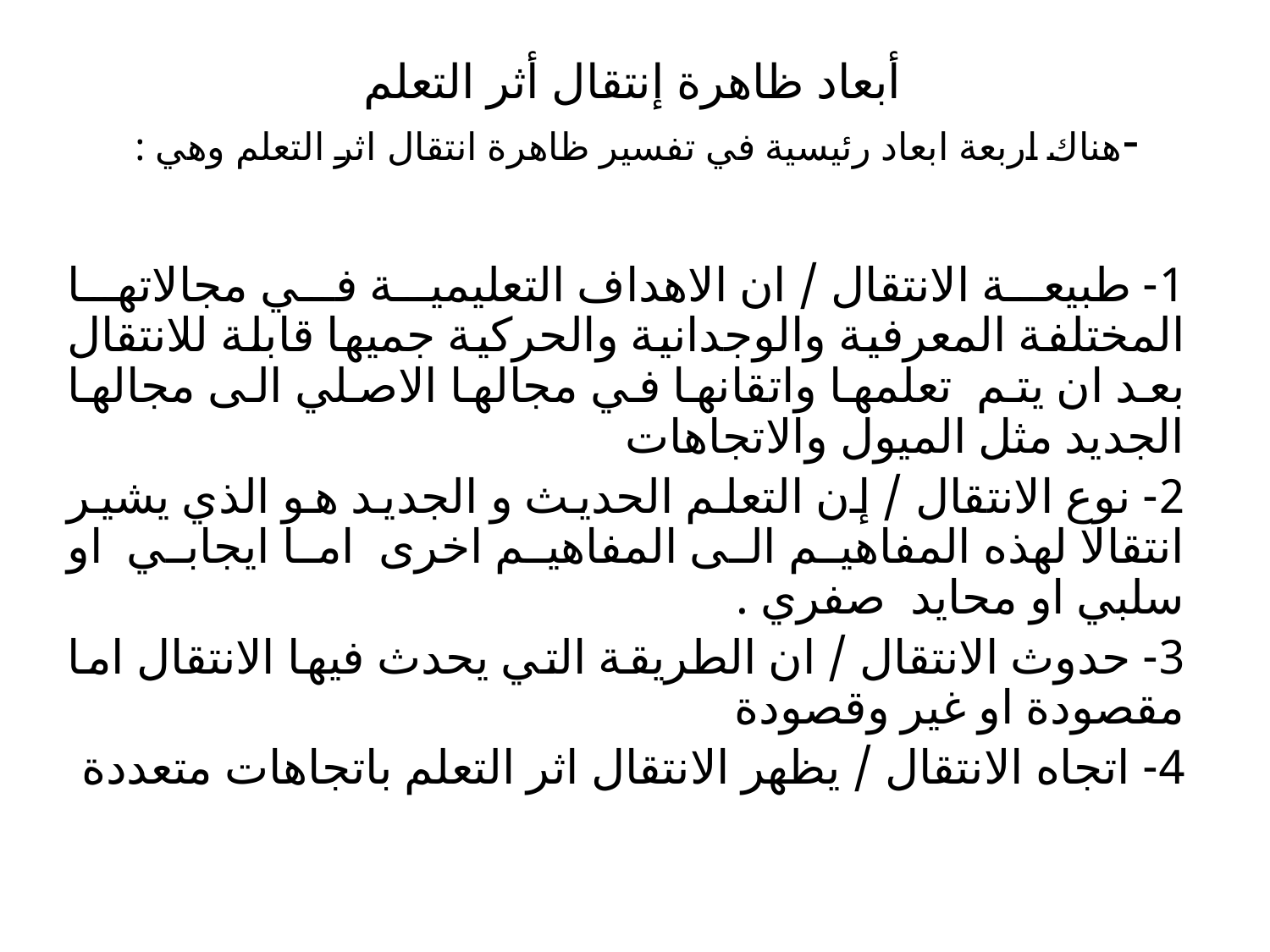

# أبعاد ظاهرة إنتقال أثر التعلم -هناك اربعة ابعاد رئيسية في تفسير ظاهرة انتقال اثر التعلم وهي :
1- طبيعة الانتقال / ان الاهداف التعليمية في مجالاتها المختلفة المعرفية والوجدانية والحركية جميها قابلة للانتقال بعد ان يتم  تعلمها واتقانها في مجالها الاصلي الى مجالها الجديد مثل الميول والاتجاهات
2- نوع الانتقال / إن التعلم الحديث و الجديد هو الذي يشير انتقالا لهذه المفاهيم الى المفاهيم اخرى  اما ايجابي  او سلبي او محايد  صفري .
3- حدوث الانتقال / ان الطريقة التي يحدث فيها الانتقال اما مقصودة او غير وقصودة
4- اتجاه الانتقال / يظهر الانتقال اثر التعلم باتجاهات متعددة